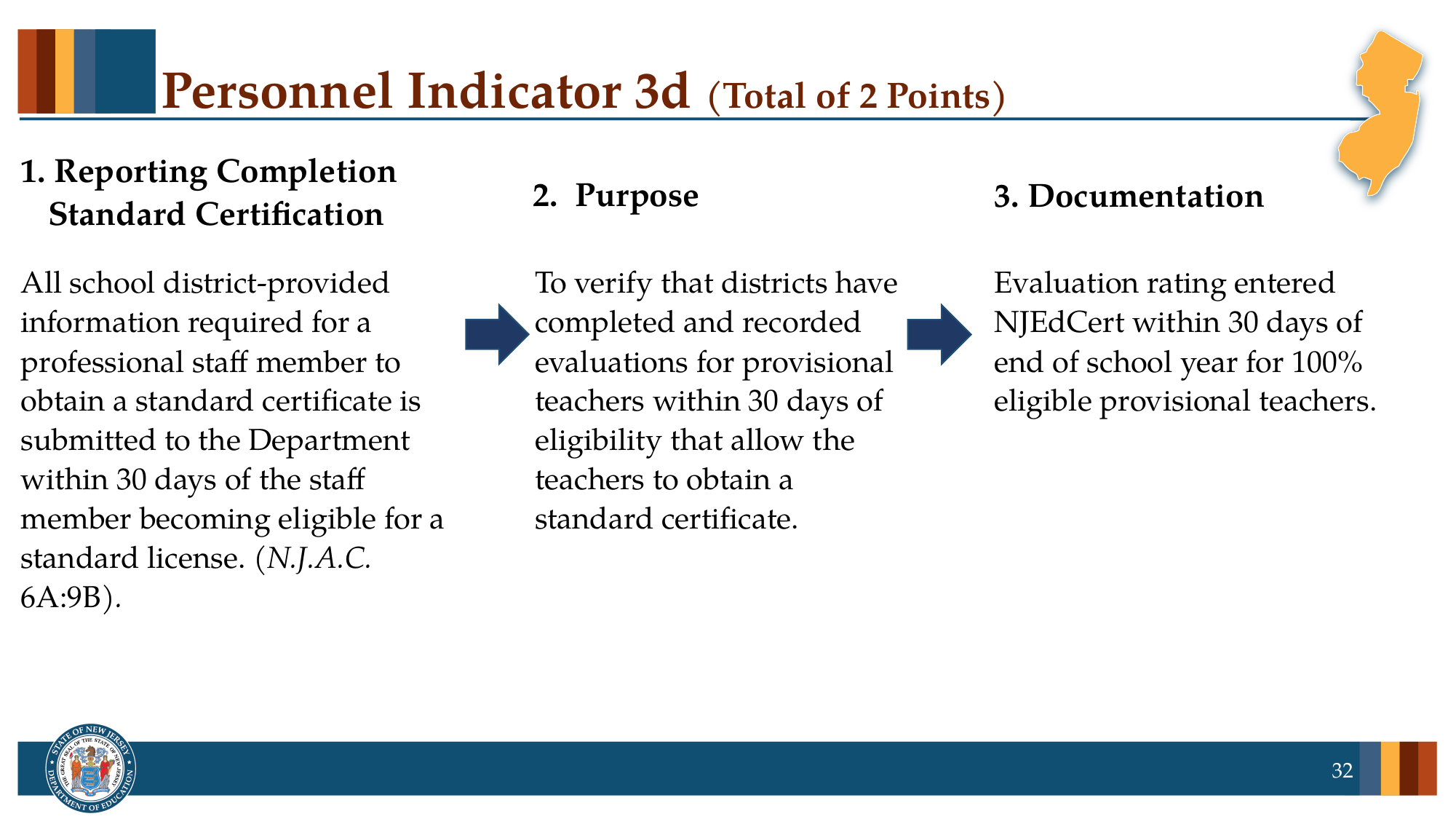

# Personnel Indicator 3d (Total of 2 Points)
2.  Purpose
3. Documentation
1. Reporting Completion Standard Certification
To verify that districts have completed and recorded evaluations for provisional teachers within 30 days of eligibility that allow the teachers to obtain a standard certificate.
Evaluation rating entered NJEdCert within 30 days of end of school year for 100% eligible provisional teachers.
All school district-provided information required for a professional staff member to obtain a standard certificate is submitted to the Department within 30 days of the staff member becoming eligible for a standard license. (N.J.A.C. 6A:9B).
32